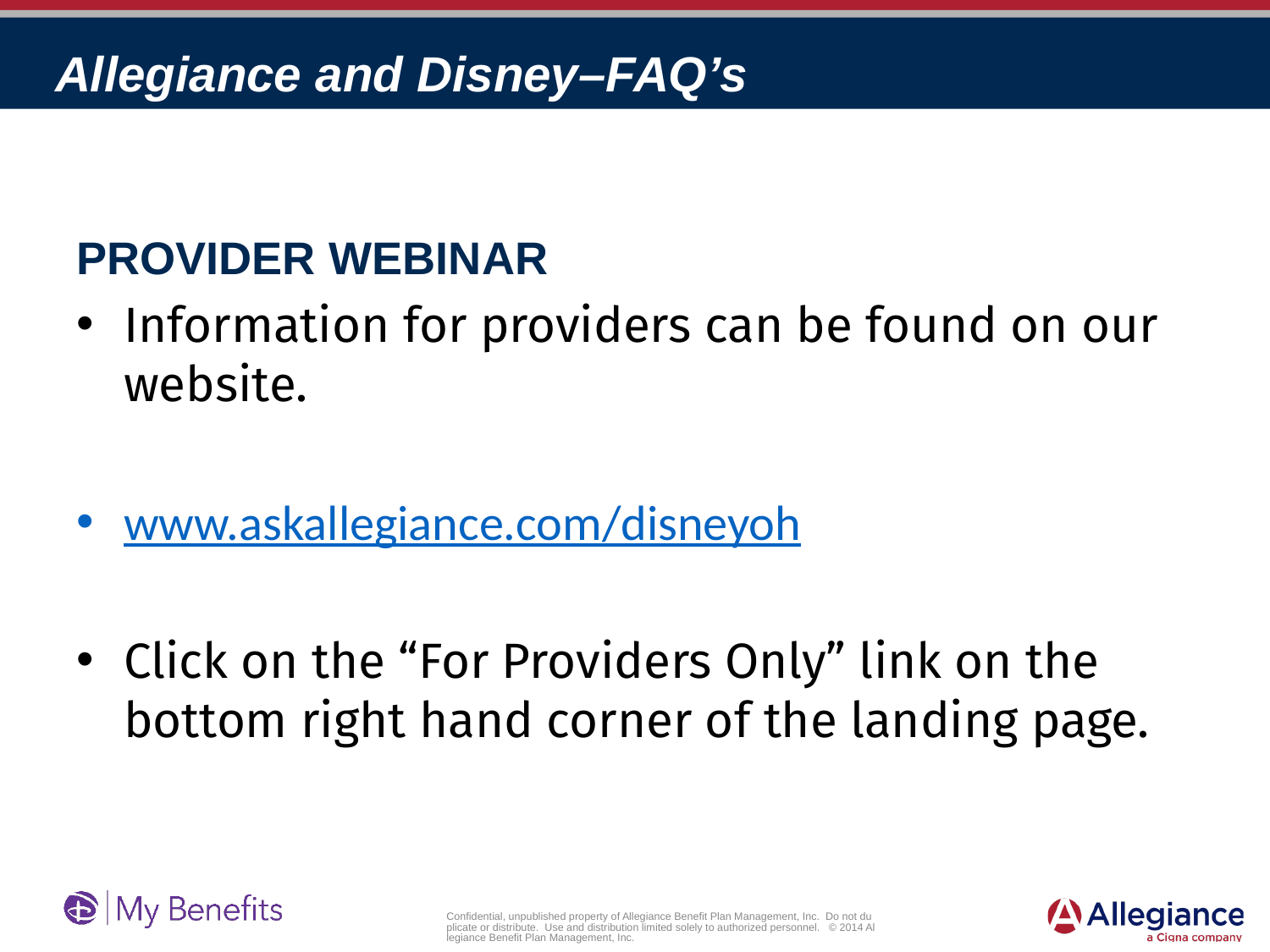

# Allegiance and Disney–FAQ’s
Provider Webinar
Information for providers can be found on our website.

www.askallegiance.com/disneyoh

Click on the “For Providers Only” link on the bottom right hand corner of the landing page.

Confidential, unpublished property of Allegiance Benefit Plan Management, Inc.  Do not duplicate or distribute.  Use and distribution limited solely to authorized personnel.   © 2014 Allegiance Benefit Plan Management, Inc.